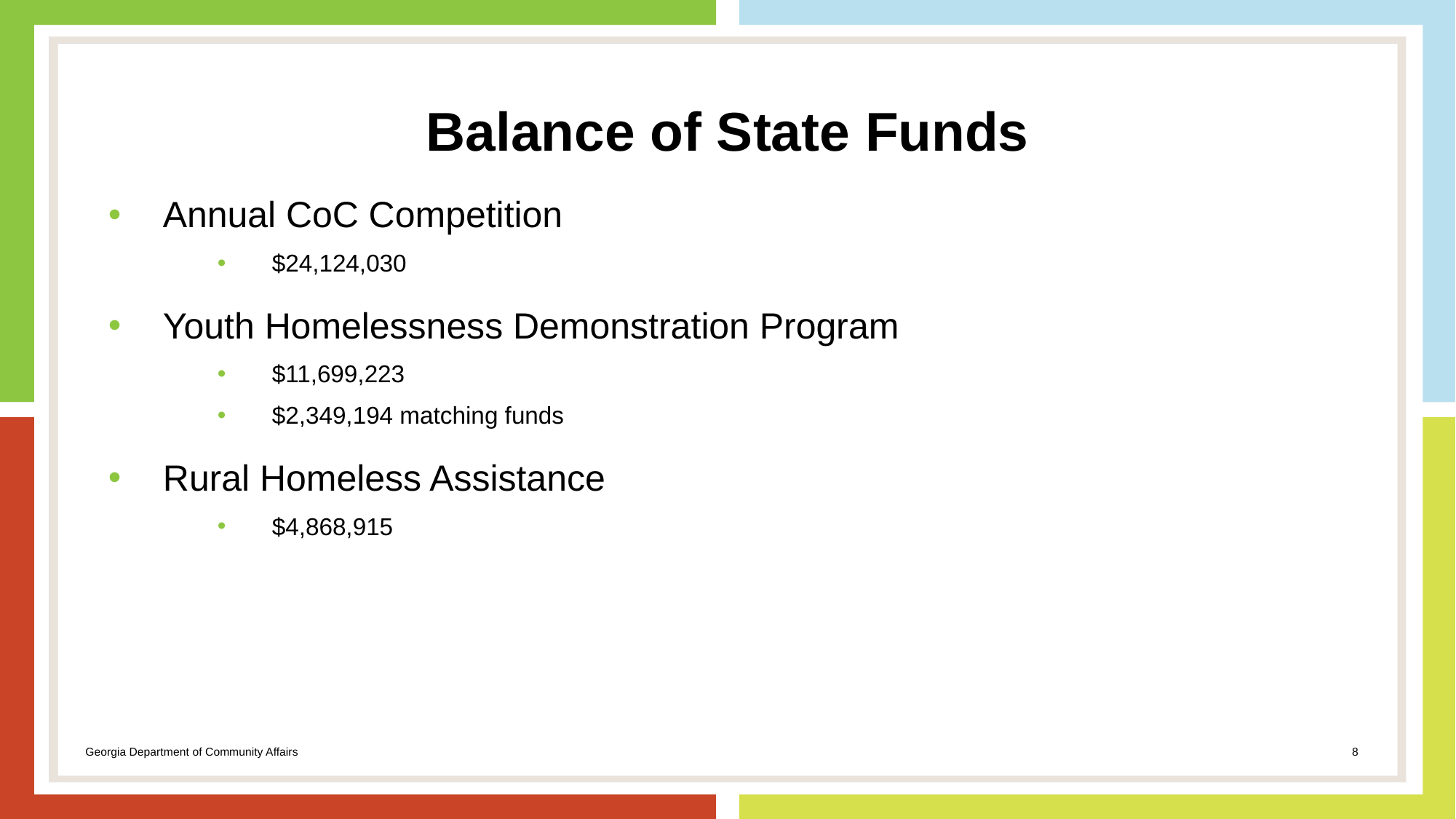

# Balance of State Funds
Annual CoC Competition
$24,124,030
Youth Homelessness Demonstration Program
$11,699,223
$2,349,194 matching funds
Rural Homeless Assistance
$4,868,915